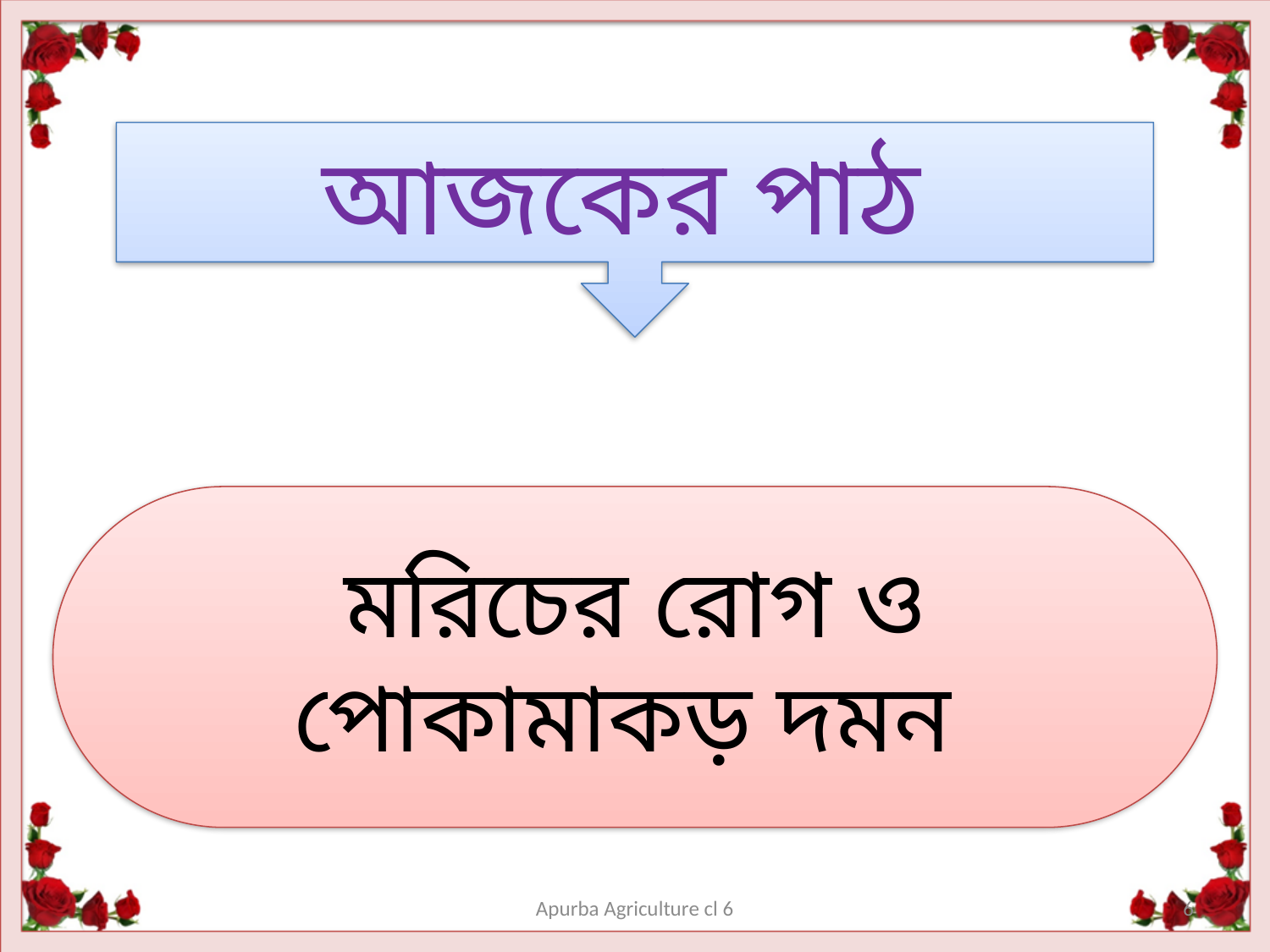

আজকের পাঠ
মরিচের রোগ ও পোকামাকড় দমন
Apurba Agriculture cl 6
6